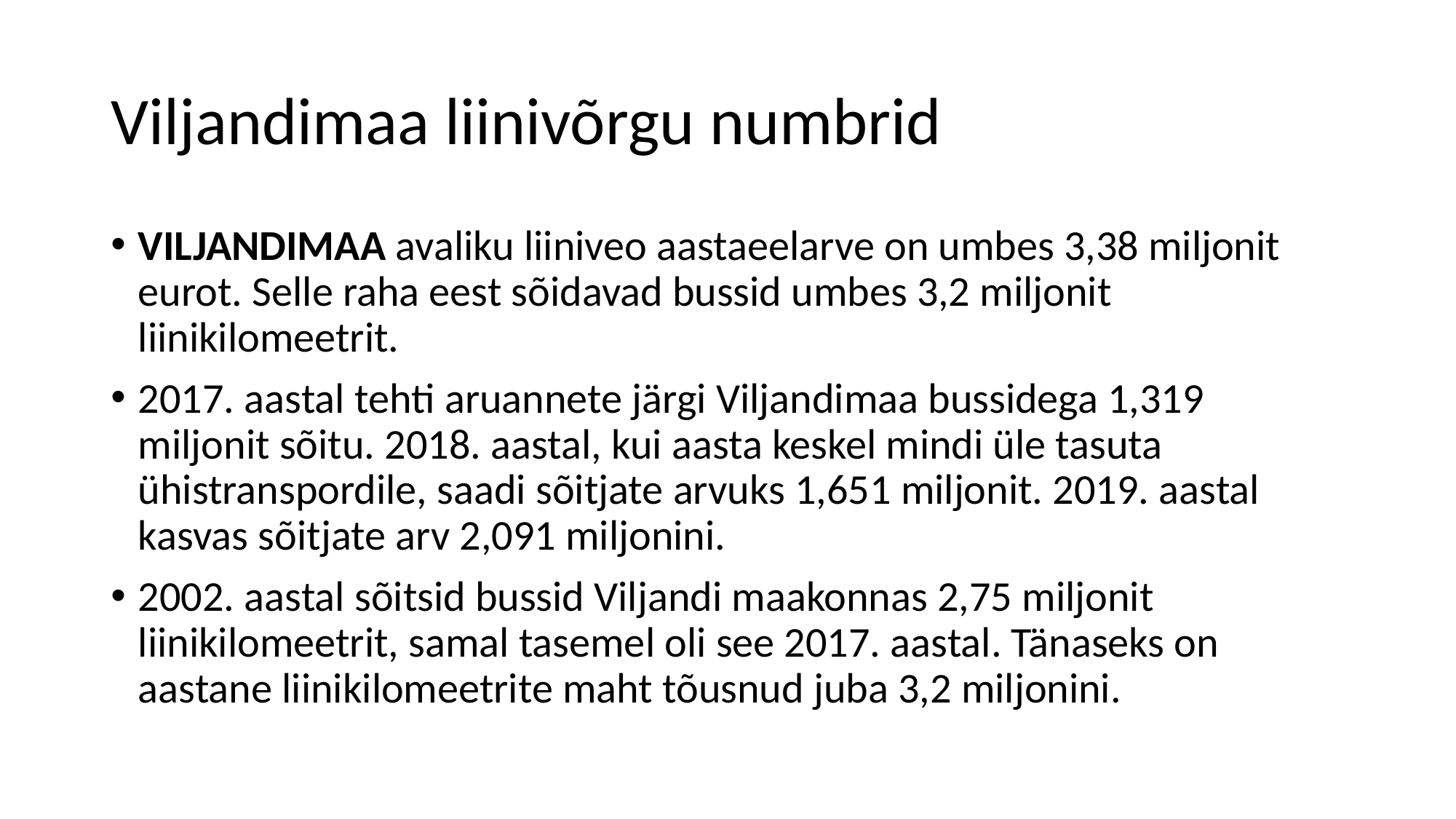

# Viljandimaa liinivõrgu numbrid
VILJANDIMAA avaliku liiniveo aastaeelarve on umbes 3,38 miljonit eurot. Selle raha eest sõidavad bussid umbes 3,2 miljonit liinikilomeetrit.
2017. aastal tehti aruannete järgi Viljandimaa bussidega 1,319 miljonit sõitu. 2018. aastal, kui aasta keskel mindi üle tasuta ühistranspordile, saadi sõitjate arvuks 1,651 miljonit. 2019. aastal kasvas sõitjate arv 2,091 miljonini.
2002. aastal sõitsid bussid Viljandi maakonnas 2,75 miljonit liinikilomeetrit, samal tasemel oli see 2017. aastal. Tänaseks on aastane liinikilomeetrite maht tõusnud juba 3,2 miljonini.